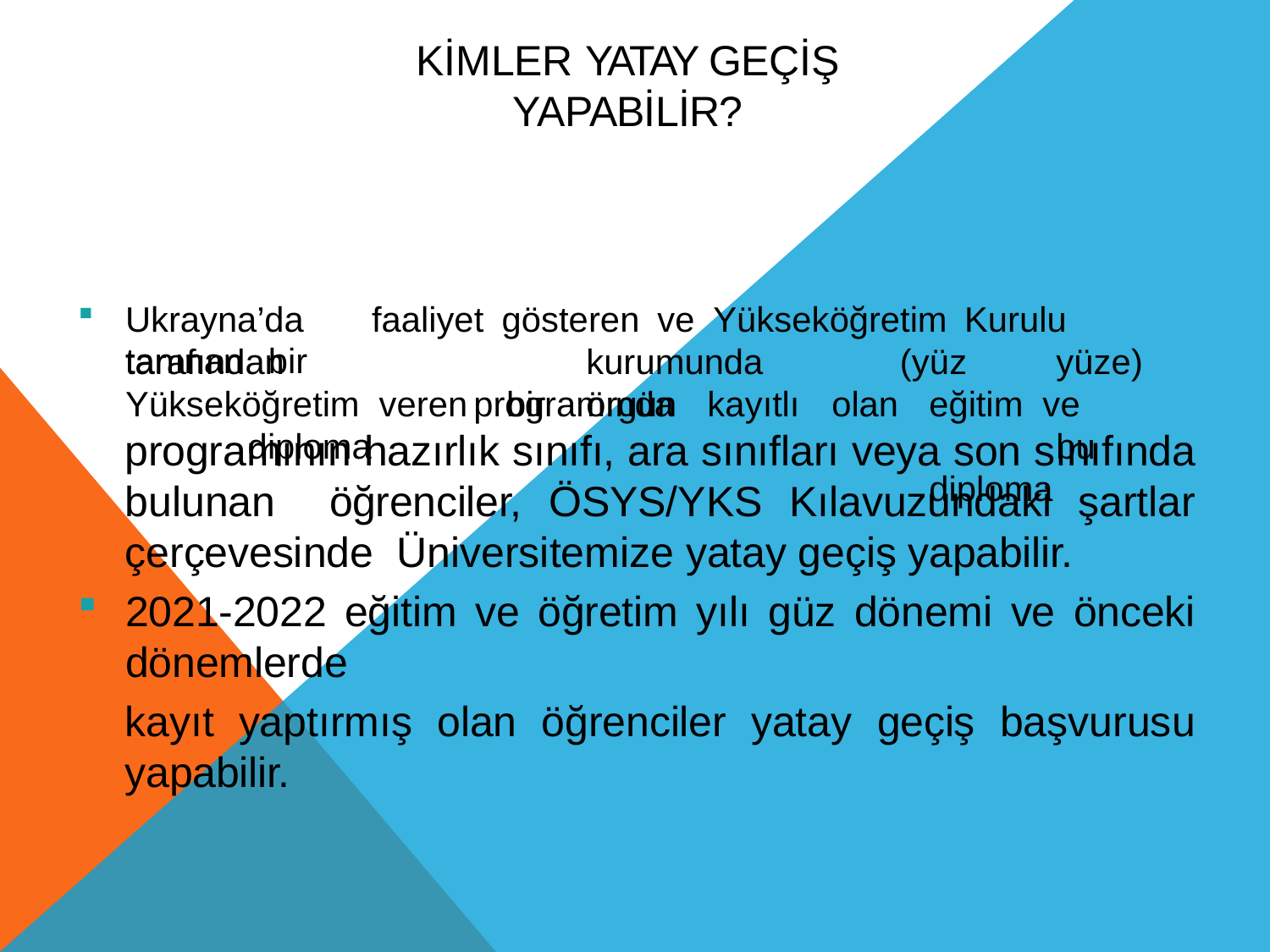

KİMLER YATAY GEÇİŞ YAPABİLİR?
Ukrayna’da	faaliyet	gösteren	ve	Yükseköğretim	Kurulu	tarafından
tanınan		bir		Yükseköğretim  veren	bir	diploma
kurumunda	örgün
(yüz	yüze)	eğitim  ve		bu	diploma
programında	kayıtlı	olan
programının hazırlık sınıfı, ara sınıfları veya son sınıfında bulunan  öğrenciler, ÖSYS/YKS Kılavuzundaki şartlar çerçevesinde  Üniversitemize yatay geçiş yapabilir.
2021-2022 eğitim ve öğretim yılı güz dönemi ve önceki dönemlerde
kayıt yaptırmış olan öğrenciler yatay geçiş başvurusu yapabilir.